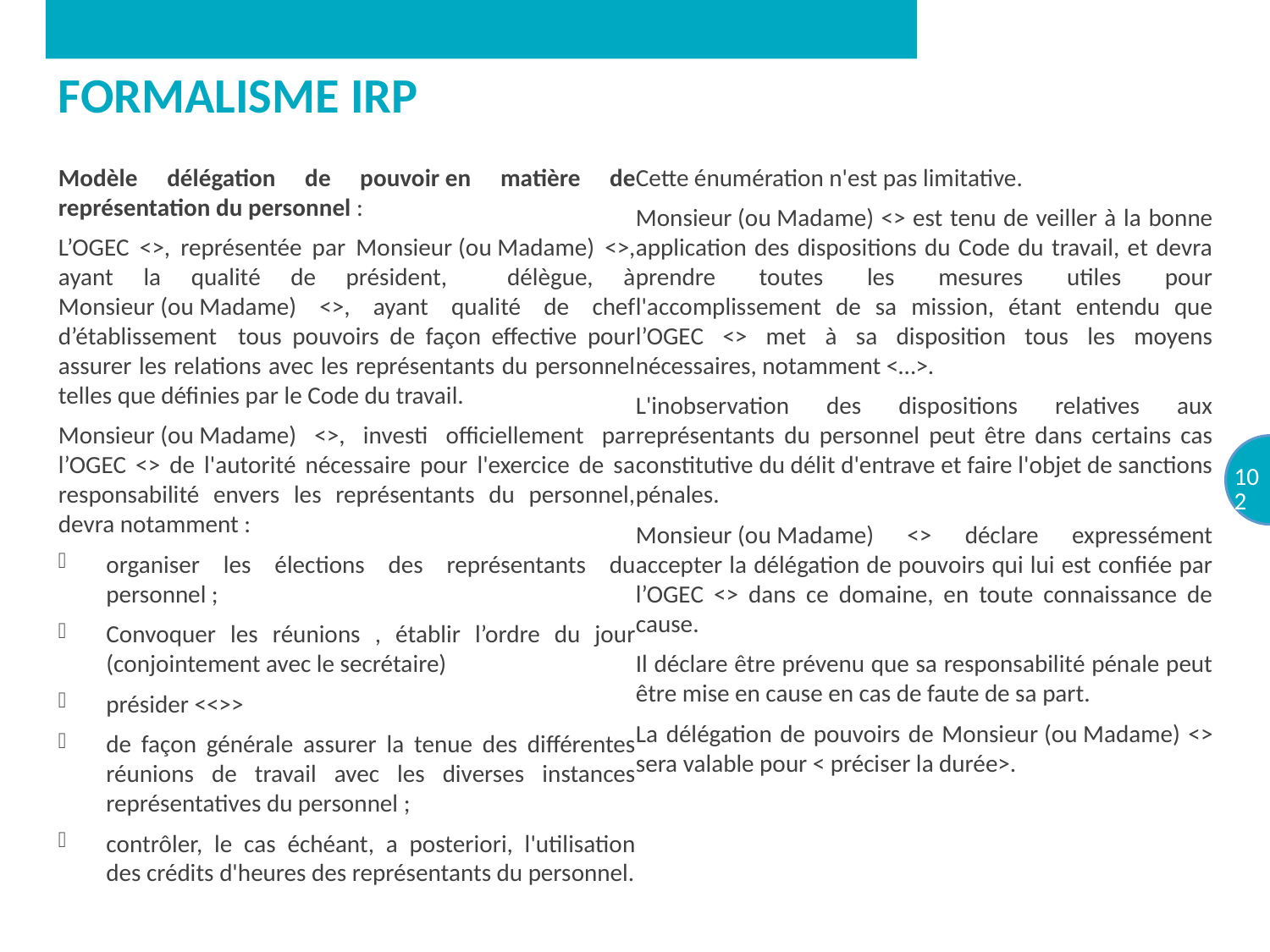

# FORMALISME IRP
Modèle délégation de pouvoir en matière de représentation du personnel :
L’OGEC <>, représentée par Monsieur (ou Madame) <>, ayant la qualité de président,  délègue, à Monsieur (ou Madame) <>, ayant qualité de chef d’établissement  tous pouvoirs de façon effective pour assurer les relations avec les représentants du personnel telles que définies par le Code du travail.
Monsieur (ou Madame) <>, investi officiellement par l’OGEC <> de l'autorité nécessaire pour l'exercice de sa responsabilité envers les représentants du personnel, devra notamment :
organiser les élections des représentants du personnel ;
Convoquer les réunions , établir l’ordre du jour (conjointement avec le secrétaire)
présider <<>>
de façon générale assurer la tenue des différentes réunions de travail avec les diverses instances représentatives du personnel ;
contrôler, le cas échéant, a posteriori, l'utilisation des crédits d'heures des représentants du personnel.
Cette énumération n'est pas limitative.
Monsieur (ou Madame) <> est tenu de veiller à la bonne application des dispositions du Code du travail, et devra prendre toutes les mesures utiles pour l'accomplissement de sa mission, étant entendu que l’OGEC <> met à sa disposition tous les moyens nécessaires, notamment <…>.
L'inobservation des dispositions relatives aux représentants du personnel peut être dans certains cas constitutive du délit d'entrave et faire l'objet de sanctions pénales.
Monsieur (ou Madame) <> déclare expressément accepter la délégation de pouvoirs qui lui est confiée par l’OGEC <> dans ce domaine, en toute connaissance de cause.
Il déclare être prévenu que sa responsabilité pénale peut être mise en cause en cas de faute de sa part.
La délégation de pouvoirs de Monsieur (ou Madame) <> sera valable pour < préciser la durée>.